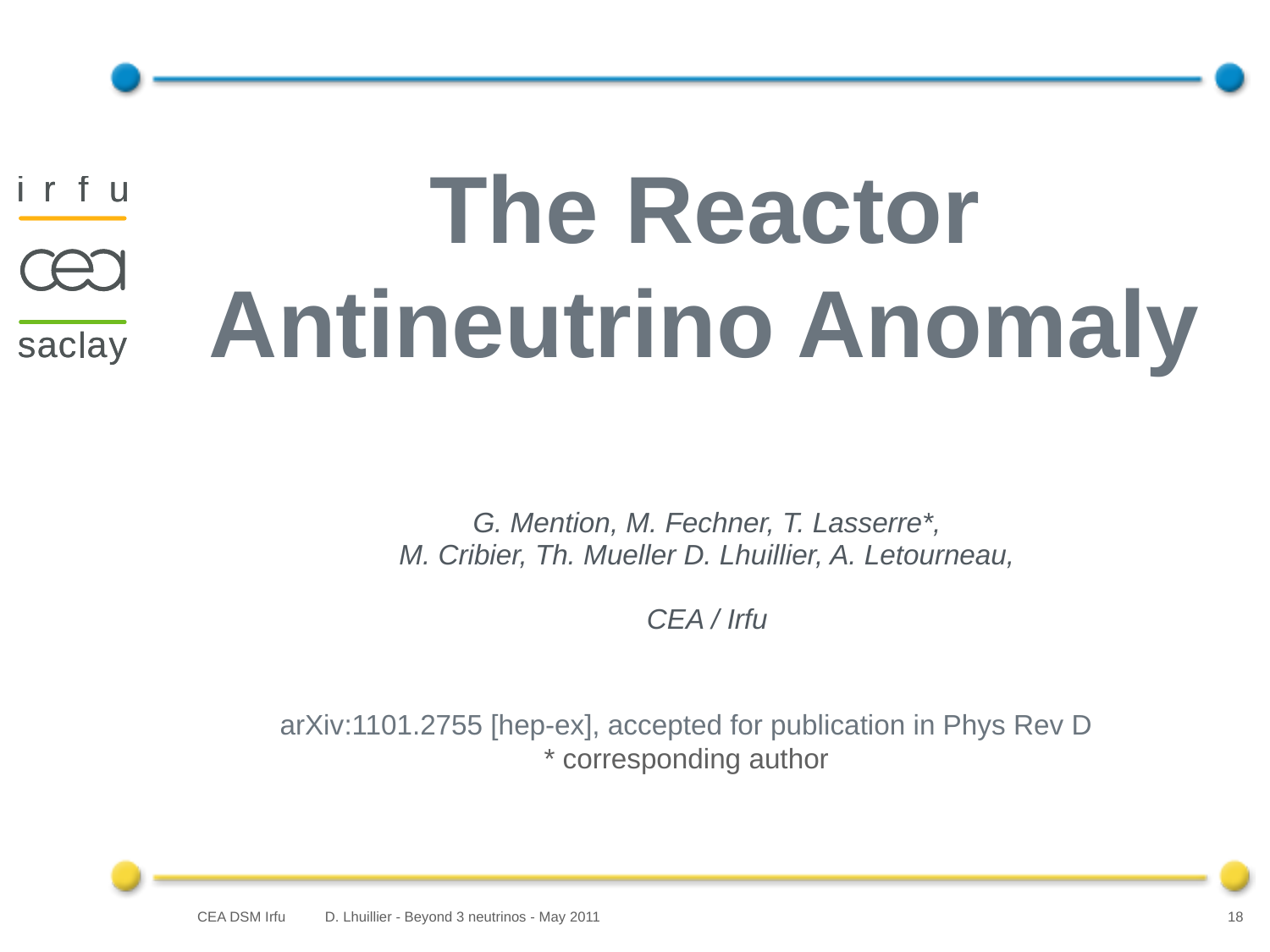

The Reactor Antineutrino Anomaly
G. Mention, M. Fechner, T. Lasserre*,
 M. Cribier, Th. Mueller D. Lhuillier, A. Letourneau,

CEA / Irfu

arXiv:1101.2755 [hep-ex], accepted for publication in Phys Rev D
* corresponding author

D. Lhuillier - Beyond 3 neutrinos - May 2011
18